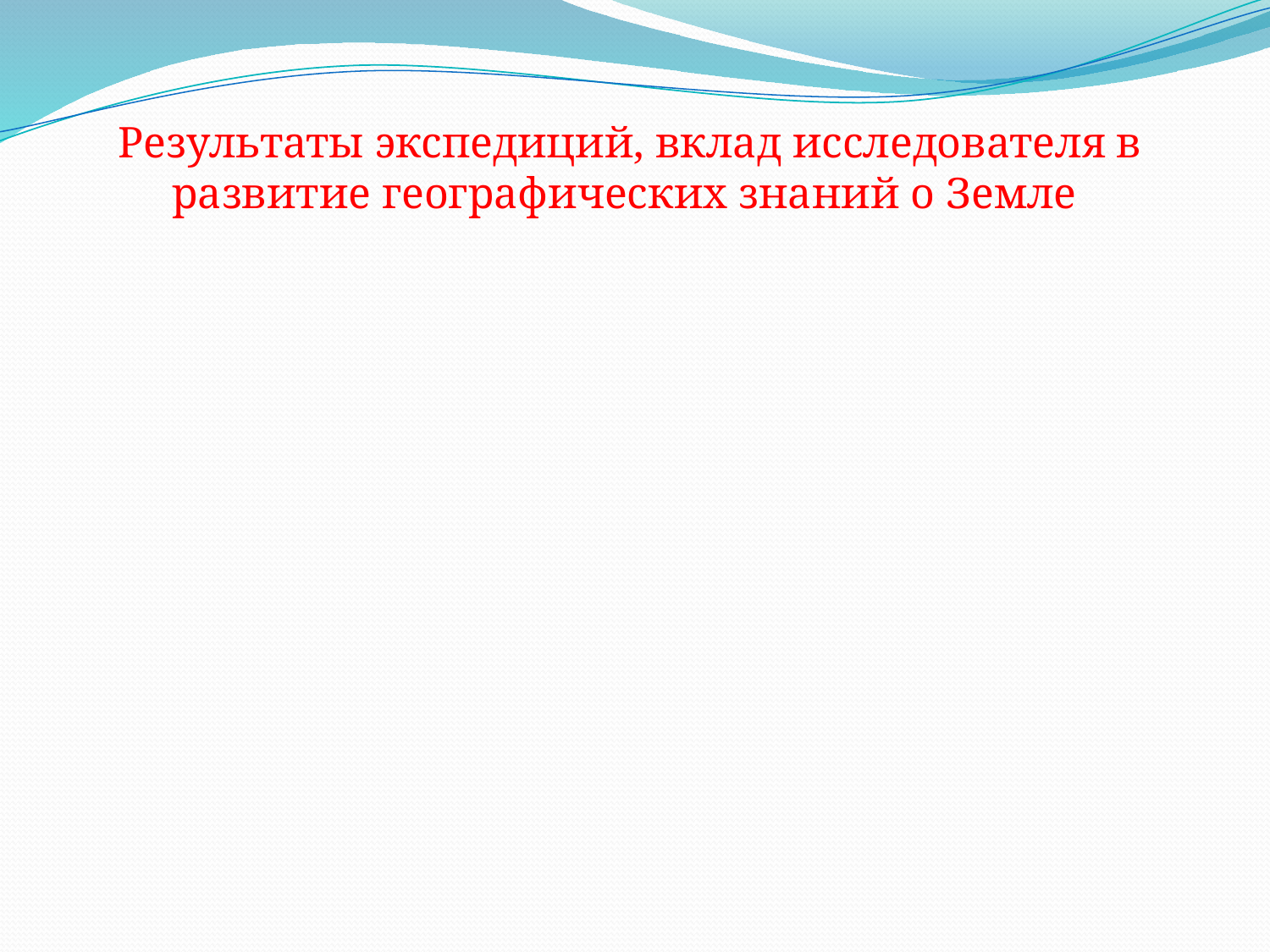

Результаты экспедиций, вклад исследователя в развитие географических знаний о Земле